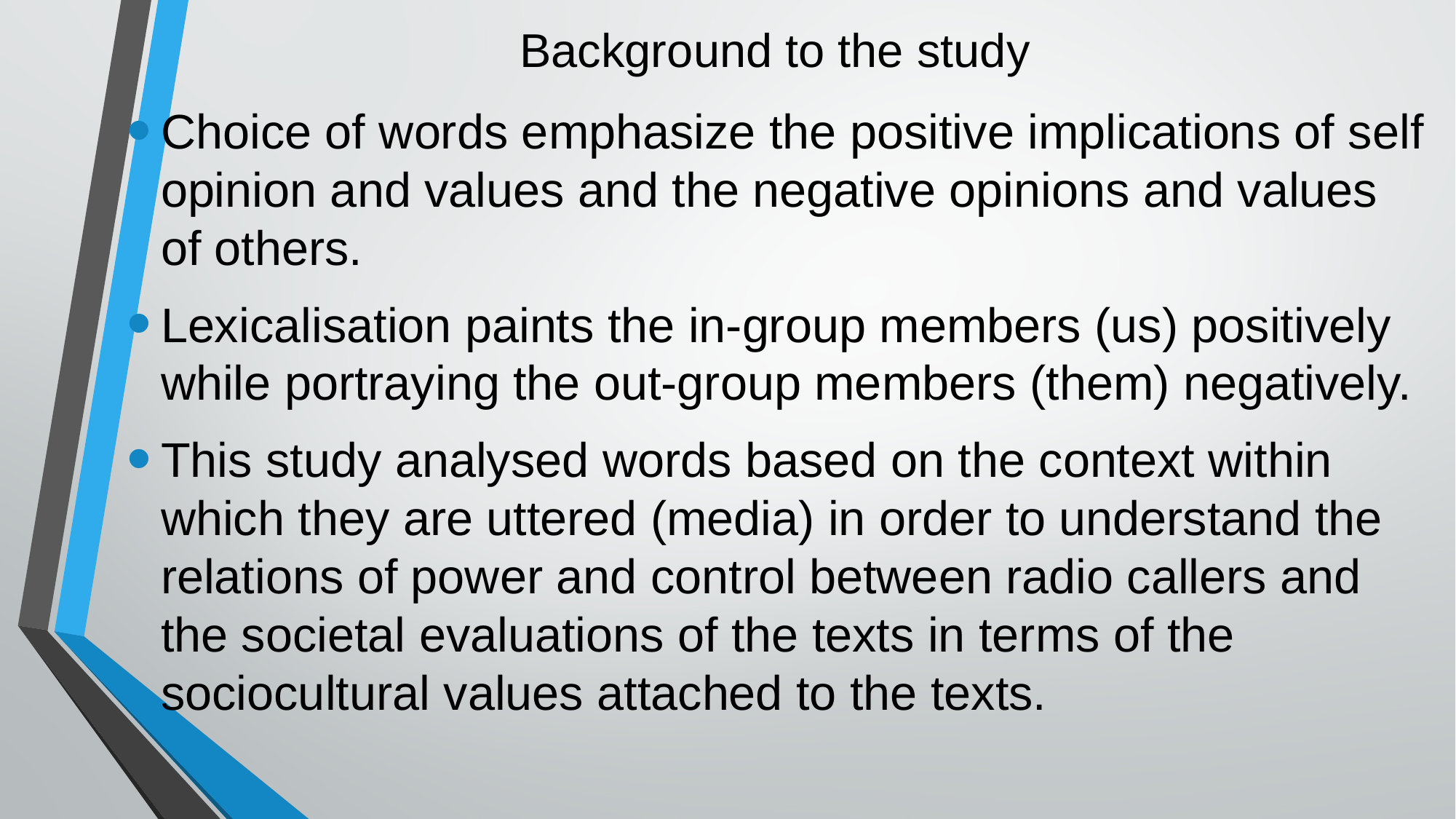

# Background to the study
Choice of words emphasize the positive implications of self opinion and values and the negative opinions and values of others.
Lexicalisation paints the in-group members (us) positively while portraying the out-group members (them) negatively.
This study analysed words based on the context within which they are uttered (media) in order to understand the relations of power and control between radio callers and the societal evaluations of the texts in terms of the sociocultural values attached to the texts.